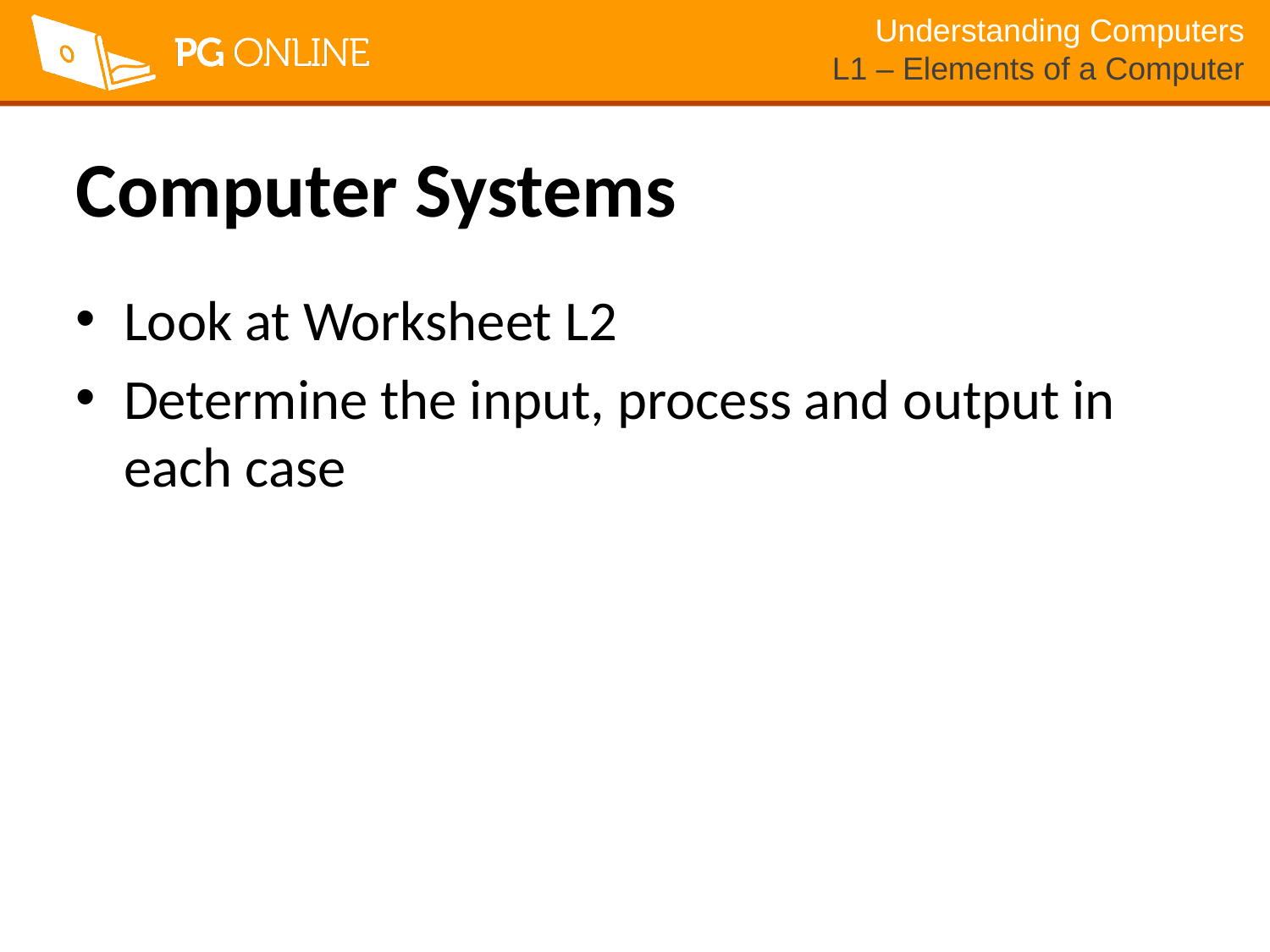

# Computer Systems
Look at Worksheet L2
Determine the input, process and output in each case